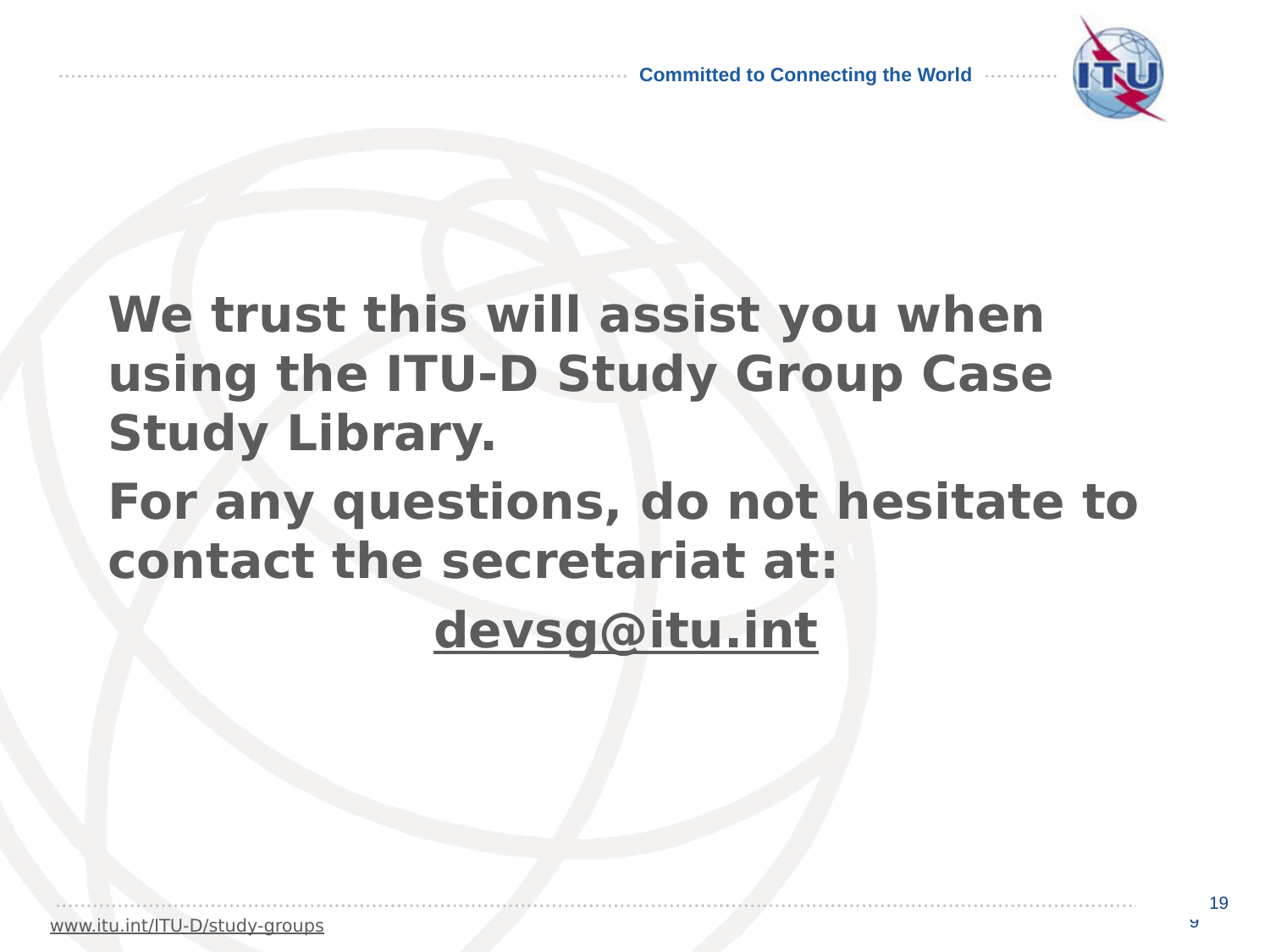

We trust this will assist you when using the ITU-D Study Group Case Study Library.
For any questions, do not hesitate to contact the secretariat at:
devsg@itu.int
19
19
www.itu.int/ITU-D/study-groups